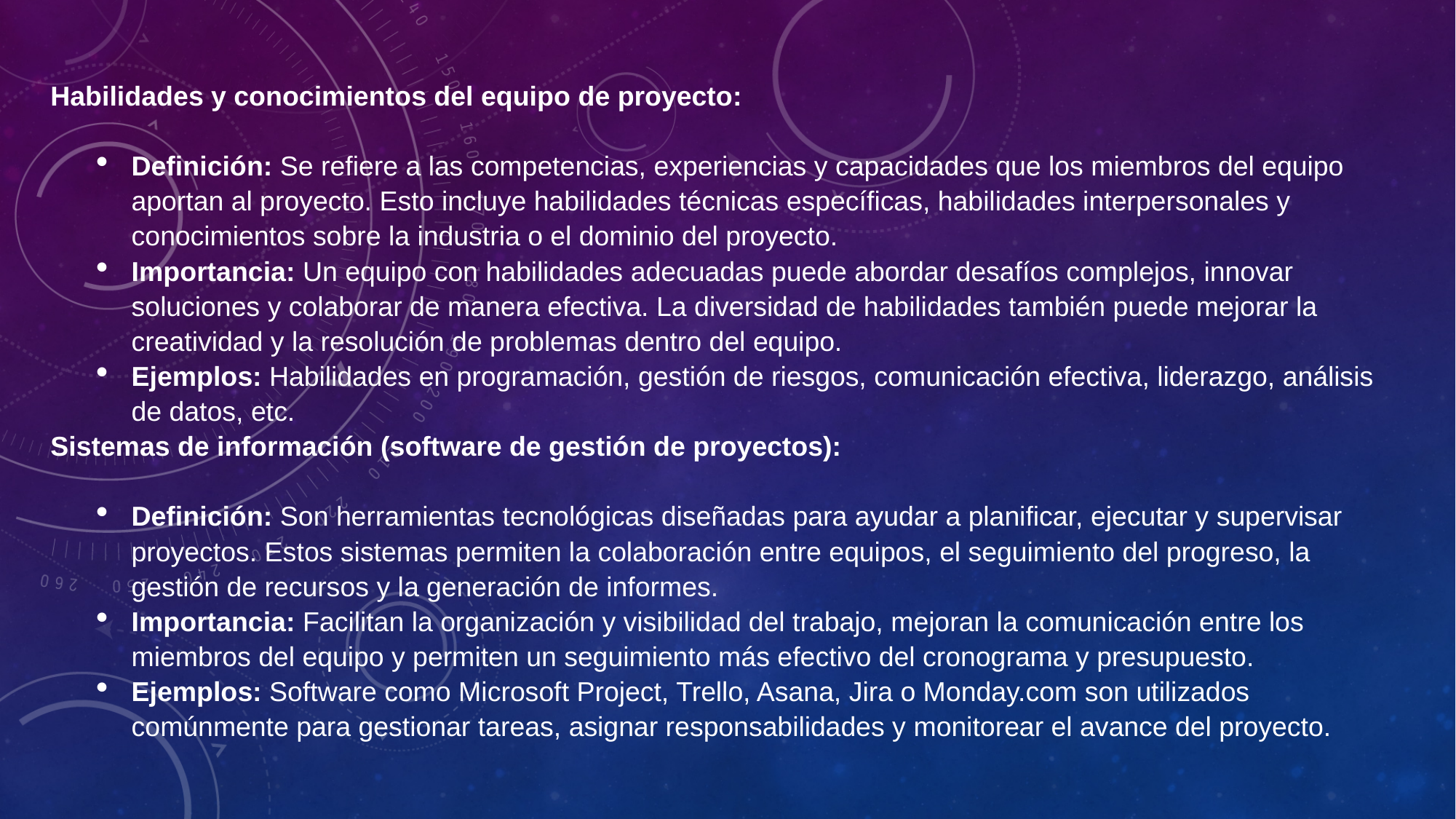

Habilidades y conocimientos del equipo de proyecto:

Definición: Se refiere a las competencias, experiencias y capacidades que los miembros del equipo aportan al proyecto. Esto incluye habilidades técnicas específicas, habilidades interpersonales y conocimientos sobre la industria o el dominio del proyecto.
Importancia: Un equipo con habilidades adecuadas puede abordar desafíos complejos, innovar soluciones y colaborar de manera efectiva. La diversidad de habilidades también puede mejorar la creatividad y la resolución de problemas dentro del equipo.
Ejemplos: Habilidades en programación, gestión de riesgos, comunicación efectiva, liderazgo, análisis de datos, etc.
 Sistemas de información (software de gestión de proyectos):

Definición: Son herramientas tecnológicas diseñadas para ayudar a planificar, ejecutar y supervisar proyectos. Estos sistemas permiten la colaboración entre equipos, el seguimiento del progreso, la gestión de recursos y la generación de informes.
Importancia: Facilitan la organización y visibilidad del trabajo, mejoran la comunicación entre los miembros del equipo y permiten un seguimiento más efectivo del cronograma y presupuesto.
Ejemplos: Software como Microsoft Project, Trello, Asana, Jira o Monday.com son utilizados comúnmente para gestionar tareas, asignar responsabilidades y monitorear el avance del proyecto.